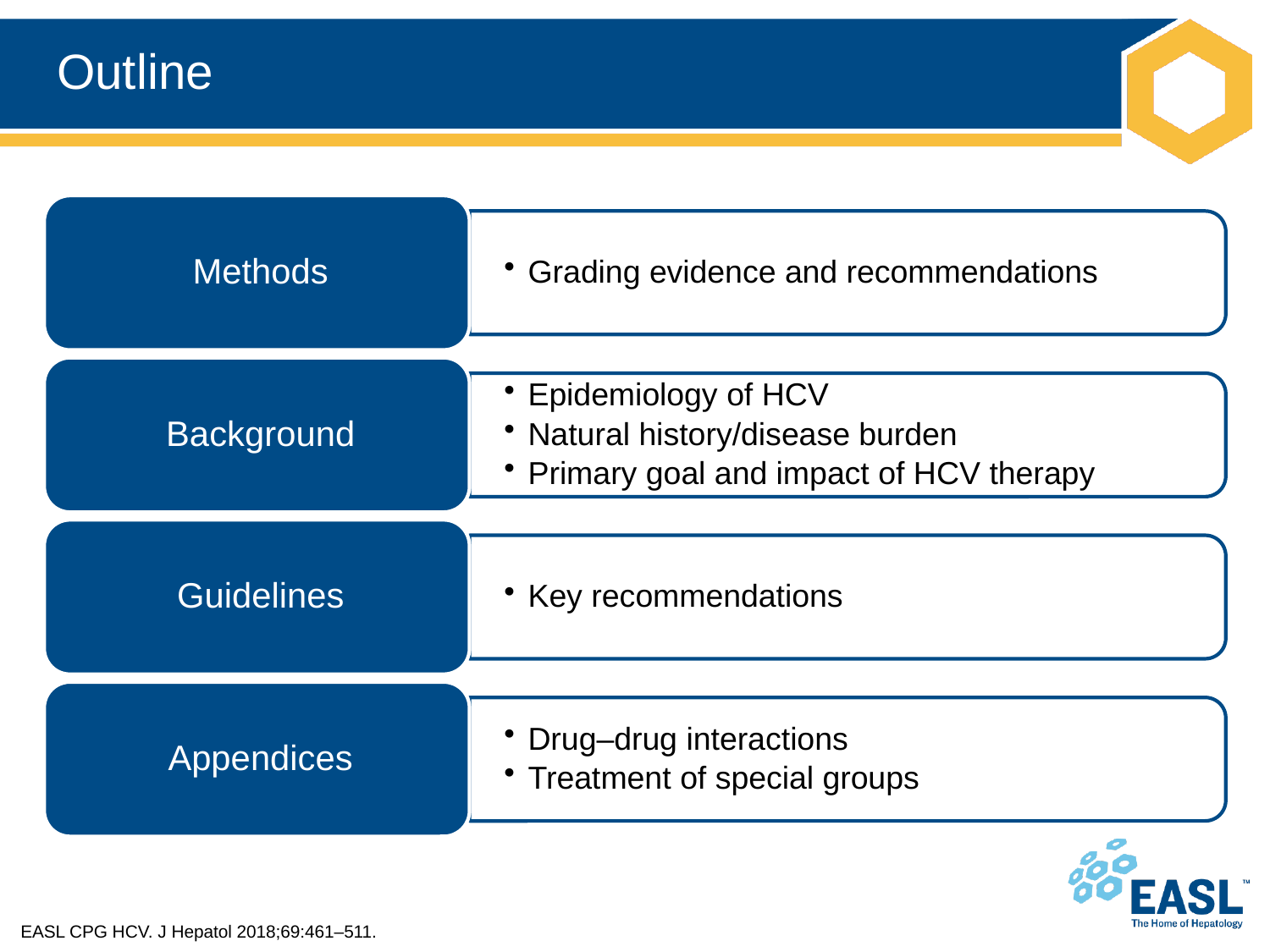

# Outline
Grading evidence and recommendations
Methods
Epidemiology of HCV
Natural history/disease burden
Primary goal and impact of HCV therapy
Background
Key recommendations
Guidelines
Drug–drug interactions
Treatment of special groups
Appendices
EASL CPG HCV. J Hepatol 2018;69:461–511.